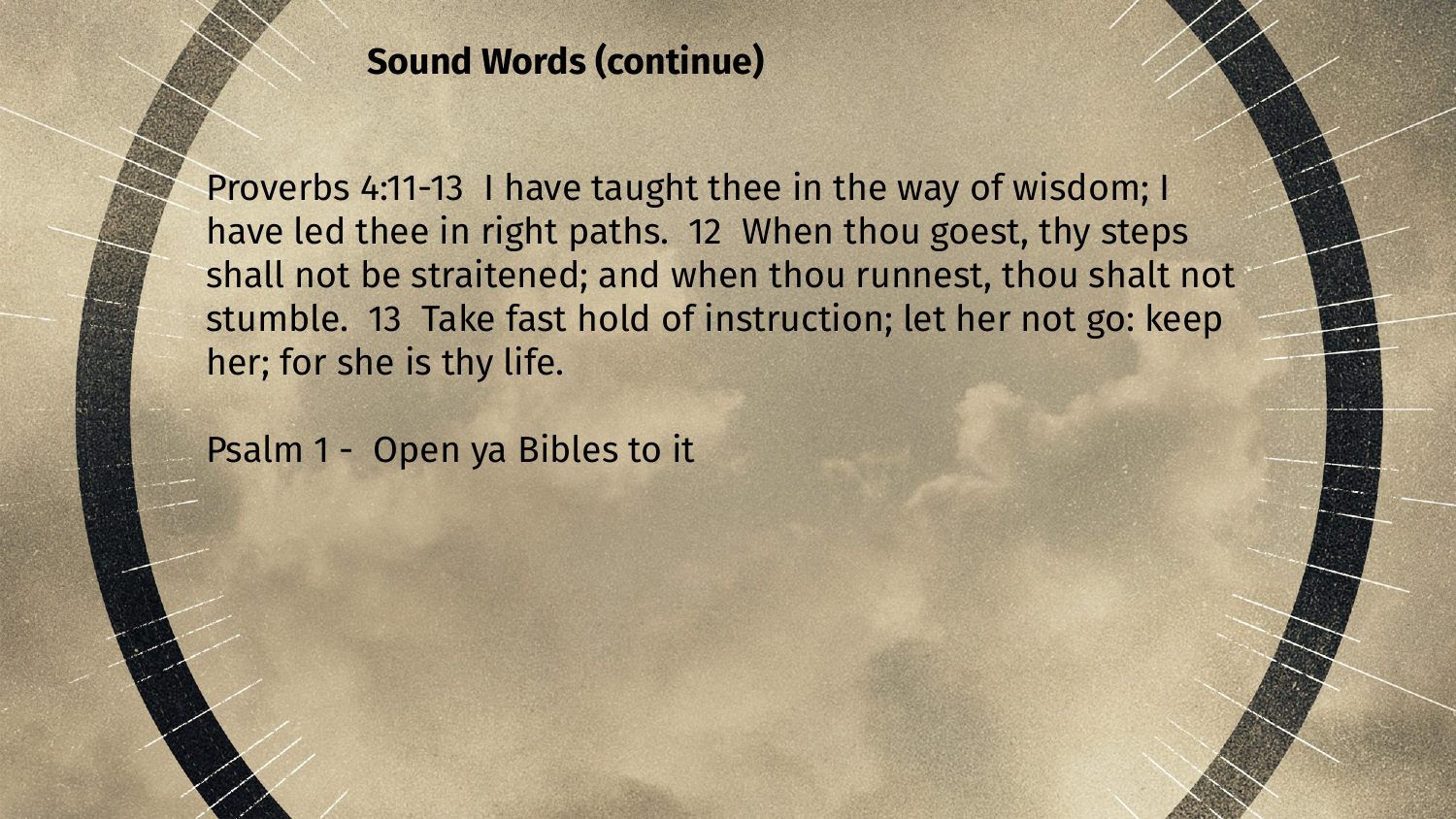

Sound Words (continue)
Proverbs 4:11-13  I have taught thee in the way of wisdom; I have led thee in right paths.  12  When thou goest, thy steps shall not be straitened; and when thou runnest, thou shalt not stumble.  13  Take fast hold of instruction; let her not go: keep her; for she is thy life.

Psalm 1 -  Open ya Bibles to it